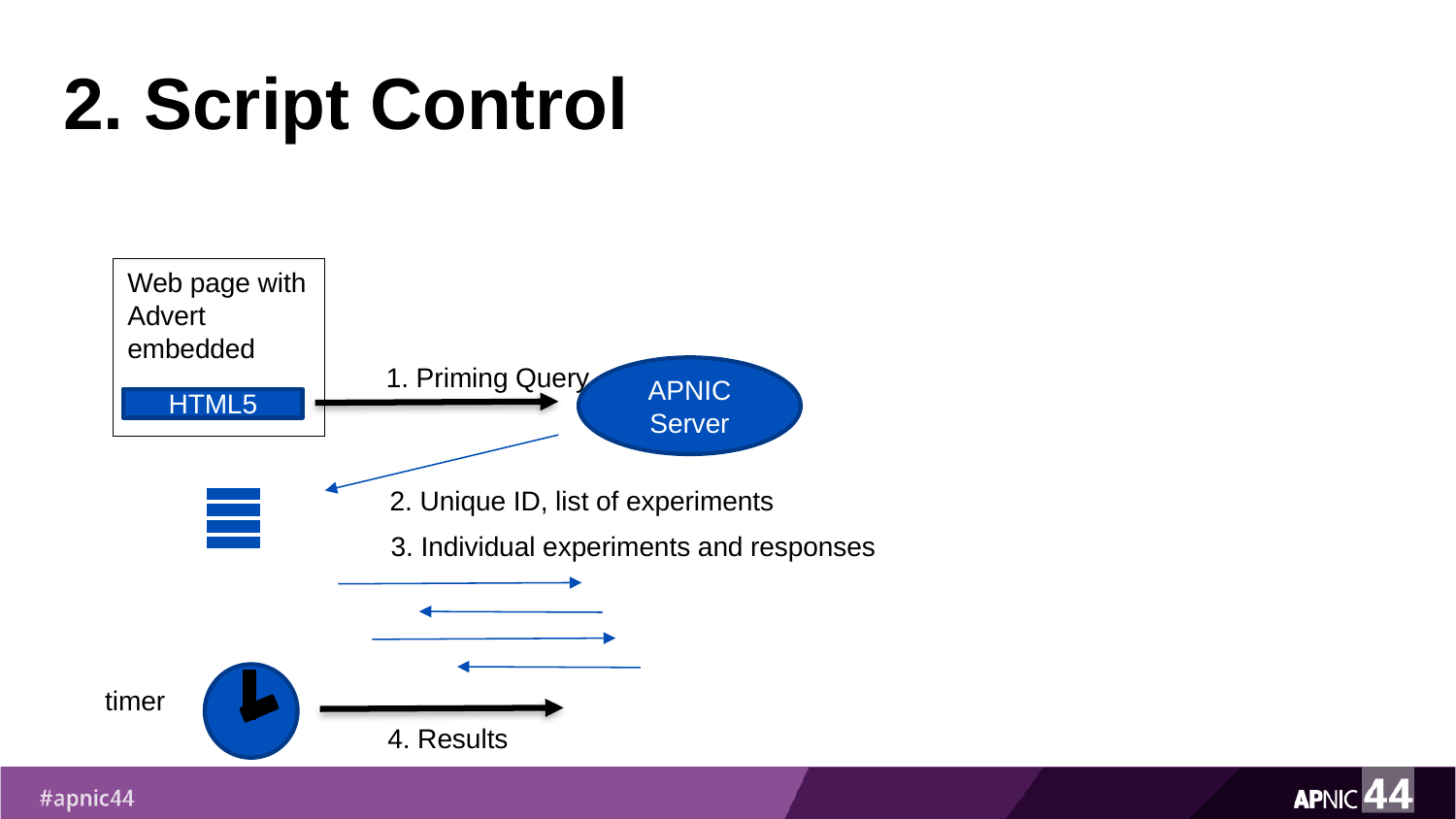

# 2. Script Control
Web page with Advert embedded

1. Priming Query
APNIC
Server
HTML5
2. Unique ID, list of experiments
3. Individual experiments and responses

timer

4. Results